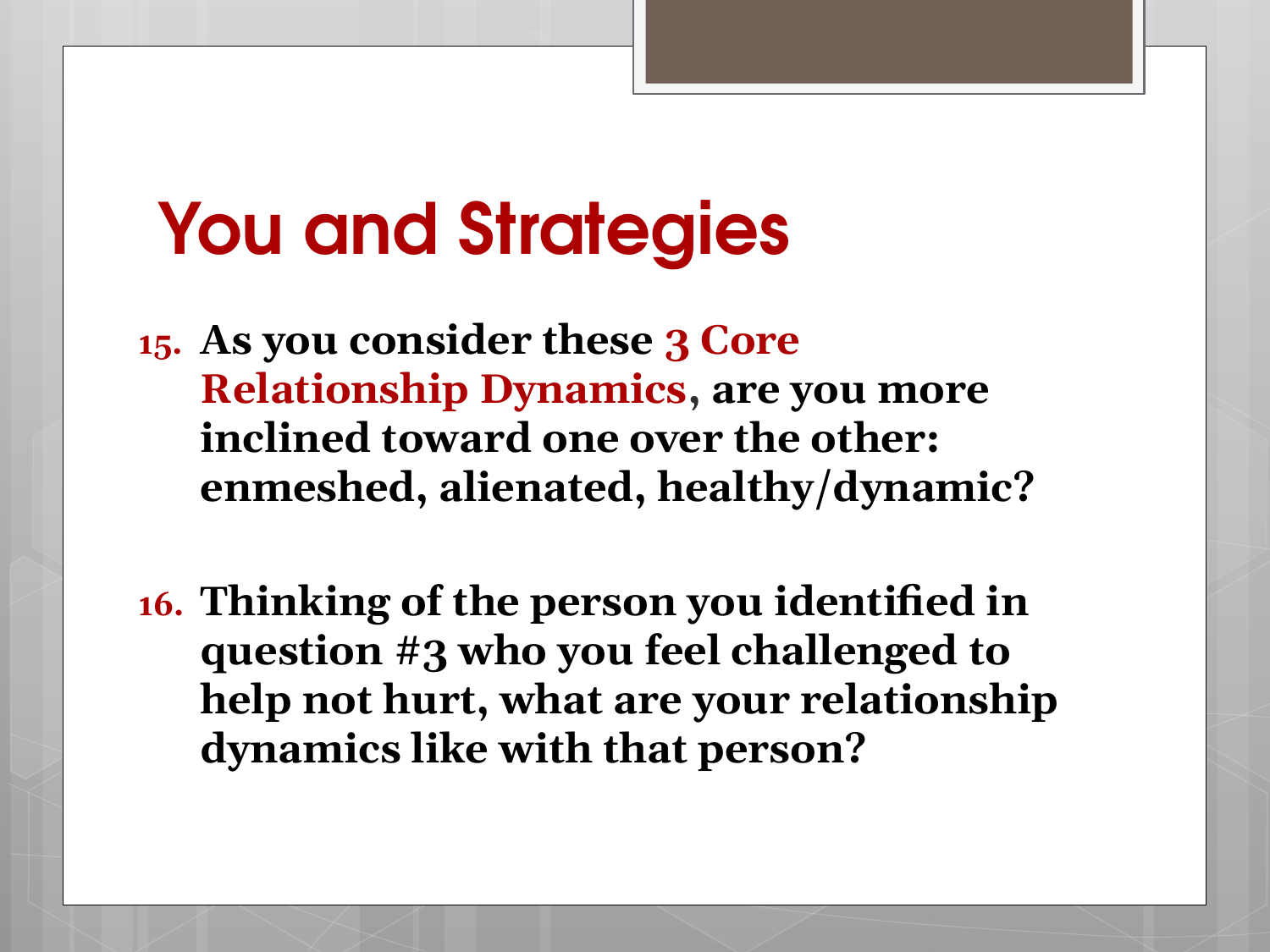

# You and Strategies
As you consider these 3 Core Relationship Dynamics, are you more inclined toward one over the other: enmeshed, alienated, healthy/dynamic?

Thinking of the person you identified in question #3 who you feel challenged to help not hurt, what are your relationship dynamics like with that person?